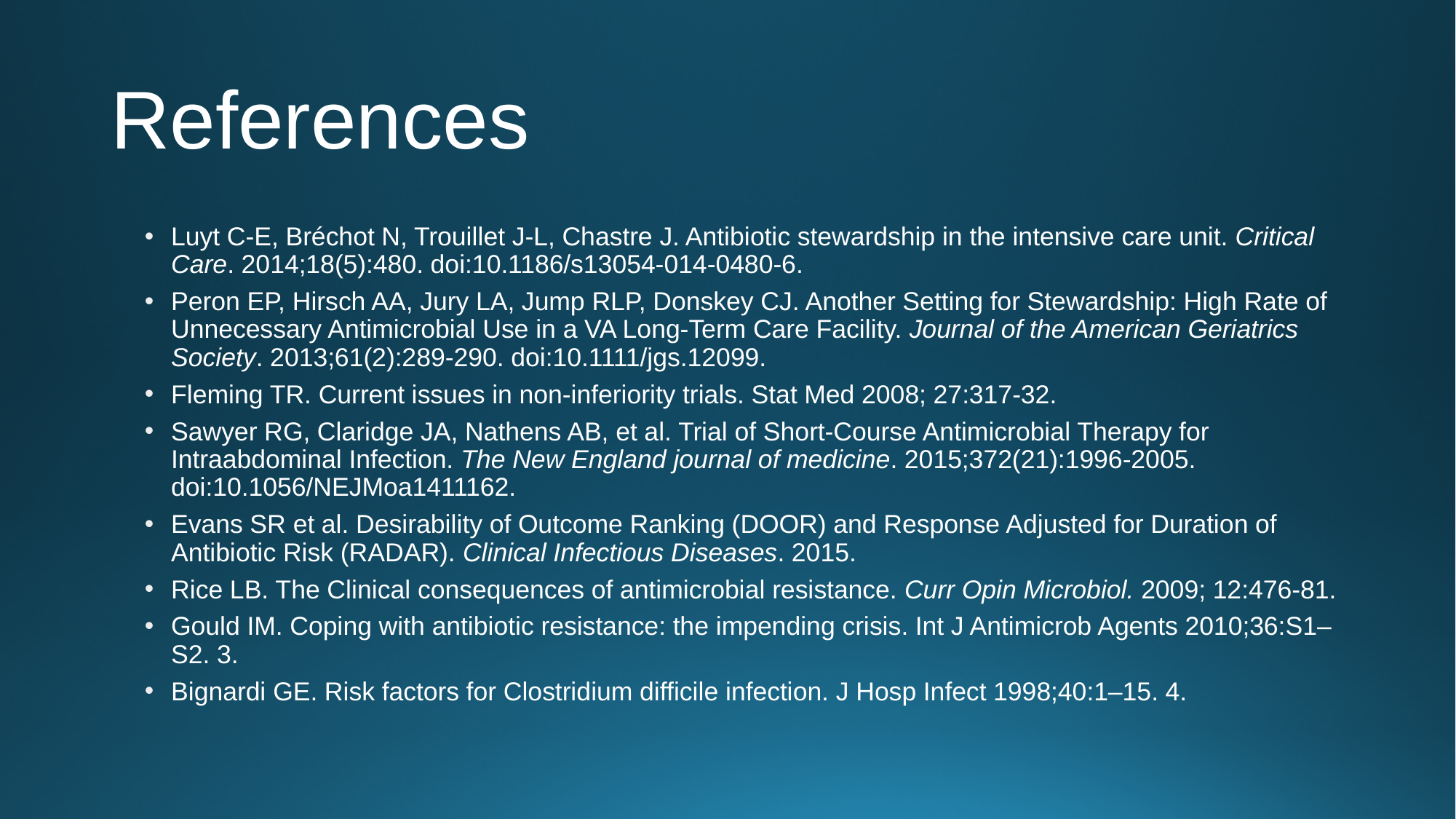

# References
Luyt C-E, Bréchot N, Trouillet J-L, Chastre J. Antibiotic stewardship in the intensive care unit. Critical Care. 2014;18(5):480. doi:10.1186/s13054-014-0480-6.
Peron EP, Hirsch AA, Jury LA, Jump RLP, Donskey CJ. Another Setting for Stewardship: High Rate of Unnecessary Antimicrobial Use in a VA Long-Term Care Facility. Journal of the American Geriatrics Society. 2013;61(2):289-290. doi:10.1111/jgs.12099.
Fleming TR. Current issues in non-inferiority trials. Stat Med 2008; 27:317-32.
Sawyer RG, Claridge JA, Nathens AB, et al. Trial of Short-Course Antimicrobial Therapy for Intraabdominal Infection. The New England journal of medicine. 2015;372(21):1996-2005. doi:10.1056/NEJMoa1411162.
Evans SR et al. Desirability of Outcome Ranking (DOOR) and Response Adjusted for Duration of Antibiotic Risk (RADAR). Clinical Infectious Diseases. 2015.
Rice LB. The Clinical consequences of antimicrobial resistance. Curr Opin Microbiol. 2009; 12:476-81.
Gould IM. Coping with antibiotic resistance: the impending crisis. Int J Antimicrob Agents 2010;36:S1–S2. 3.
Bignardi GE. Risk factors for Clostridium difficile infection. J Hosp Infect 1998;40:1–15. 4.